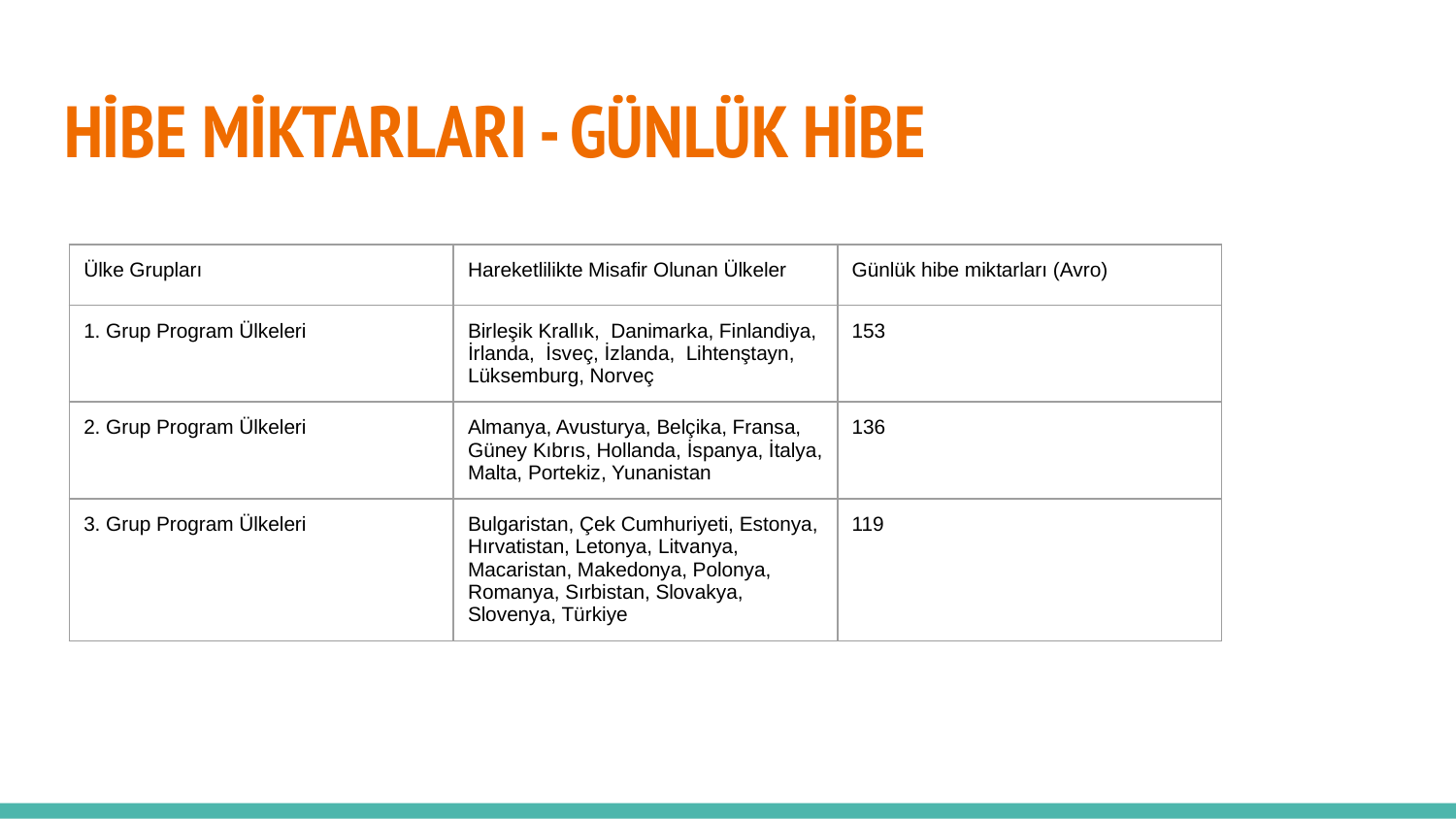

# HİBE MİKTARLARI - GÜNLÜK HİBE
| Ülke Grupları | Hareketlilikte Misafir Olunan Ülkeler | Günlük hibe miktarları (Avro) |
| --- | --- | --- |
| 1. Grup Program Ülkeleri | Birleşik Krallık, Danimarka, Finlandiya, İrlanda, İsveç, İzlanda, Lihtenştayn, Lüksemburg, Norveç | 153 |
| 2. Grup Program Ülkeleri | Almanya, Avusturya, Belçika, Fransa, Güney Kıbrıs, Hollanda, İspanya, İtalya, Malta, Portekiz, Yunanistan | 136 |
| 3. Grup Program Ülkeleri | Bulgaristan, Çek Cumhuriyeti, Estonya, Hırvatistan, Letonya, Litvanya, Macaristan, Makedonya, Polonya, Romanya, Sırbistan, Slovakya, Slovenya, Türkiye | 119 |